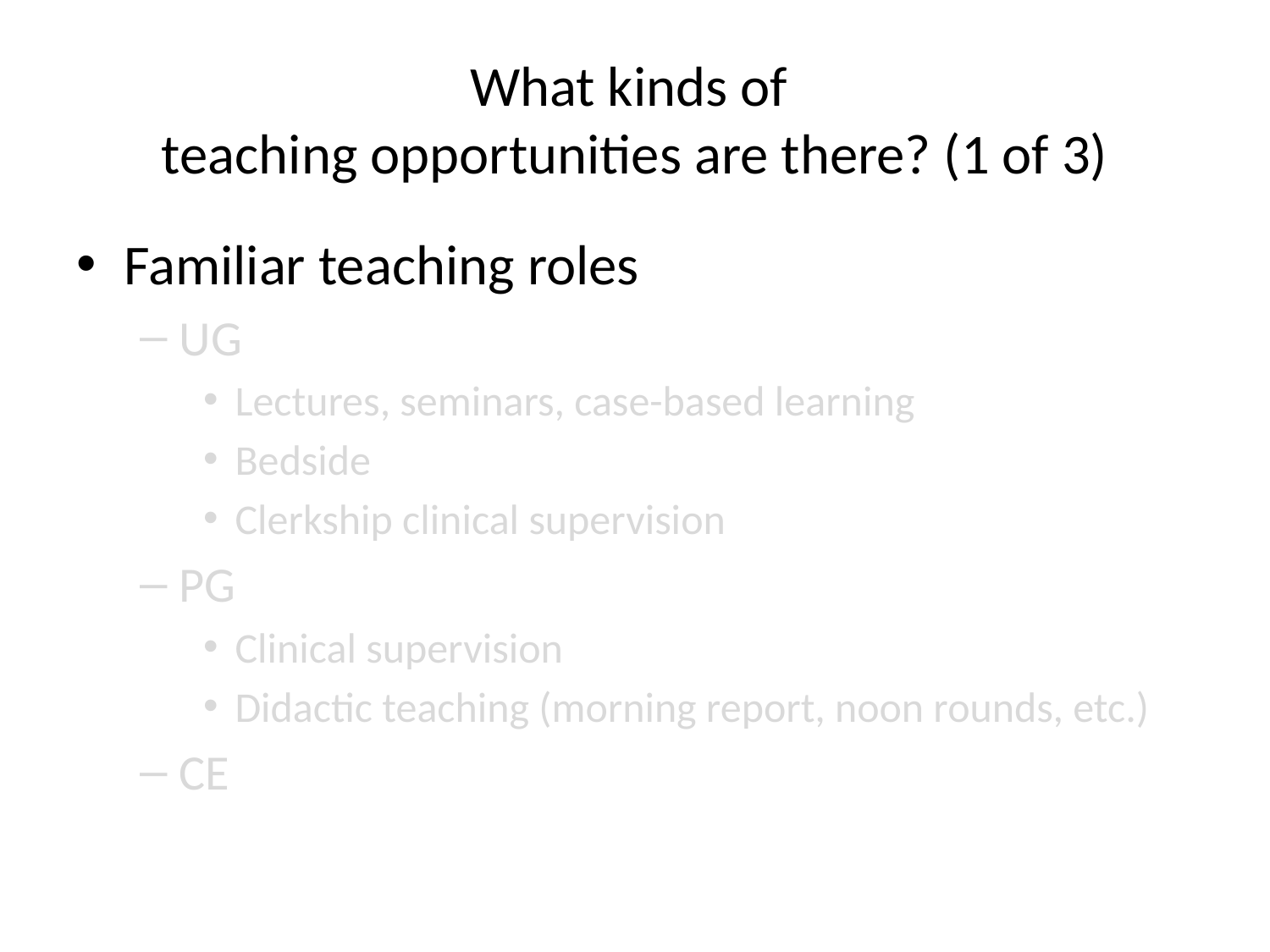

# What kinds of teaching opportunities are there? (1 of 3)
Familiar teaching roles
UG
Lectures, seminars, case-based learning
Bedside
Clerkship clinical supervision
PG
Clinical supervision
Didactic teaching (morning report, noon rounds, etc.)
CE